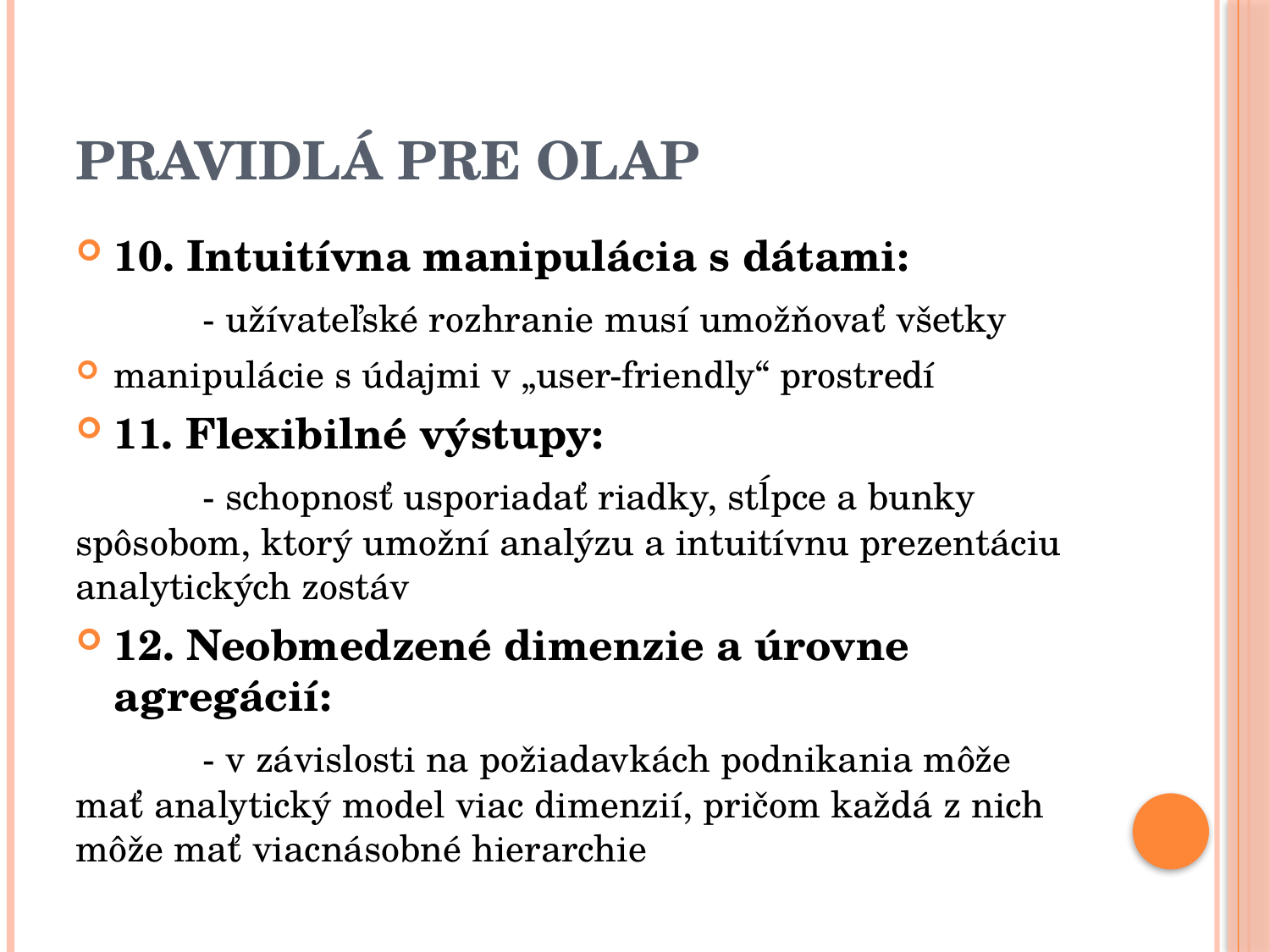

# Pravidlá pre OLAP
10. Intuitívna manipulácia s dátami:
	- užívateľské rozhranie musí umožňovať všetky
manipulácie s údajmi v „user-friendly“ prostredí
11. Flexibilné výstupy:
	- schopnosť usporiadať riadky, stĺpce a bunky spôsobom, ktorý umožní analýzu a intuitívnu prezentáciu analytických zostáv
12. Neobmedzené dimenzie a úrovne agregácií:
	- v závislosti na požiadavkách podnikania môže mať analytický model viac dimenzií, pričom každá z nich môže mať viacnásobné hierarchie